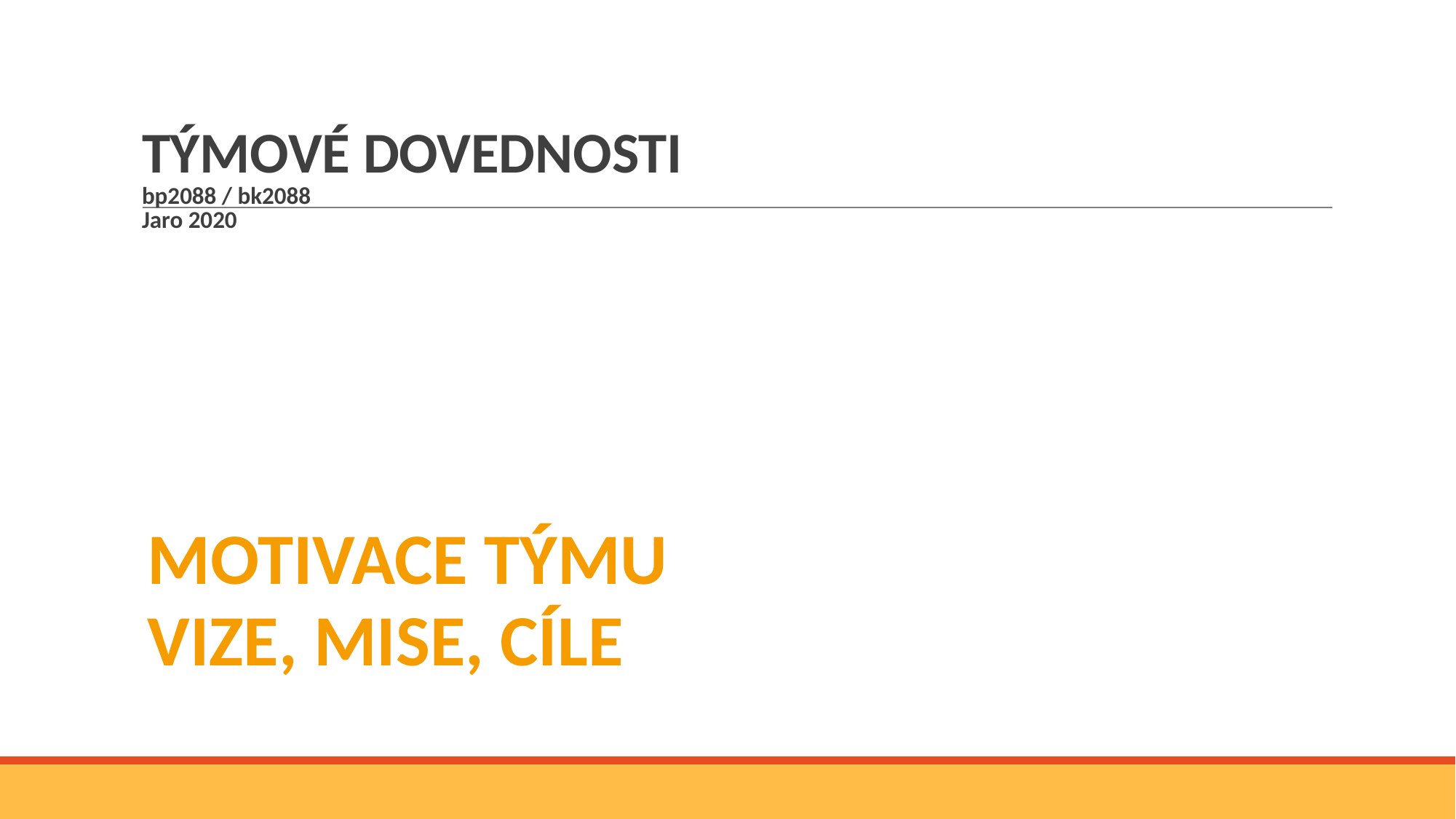

# TÝMOVÉ DOVEDNOSTI bp2088 / bk2088 Jaro 2020

MOTIVACE TÝMU
VIZE, MISE, CÍLE